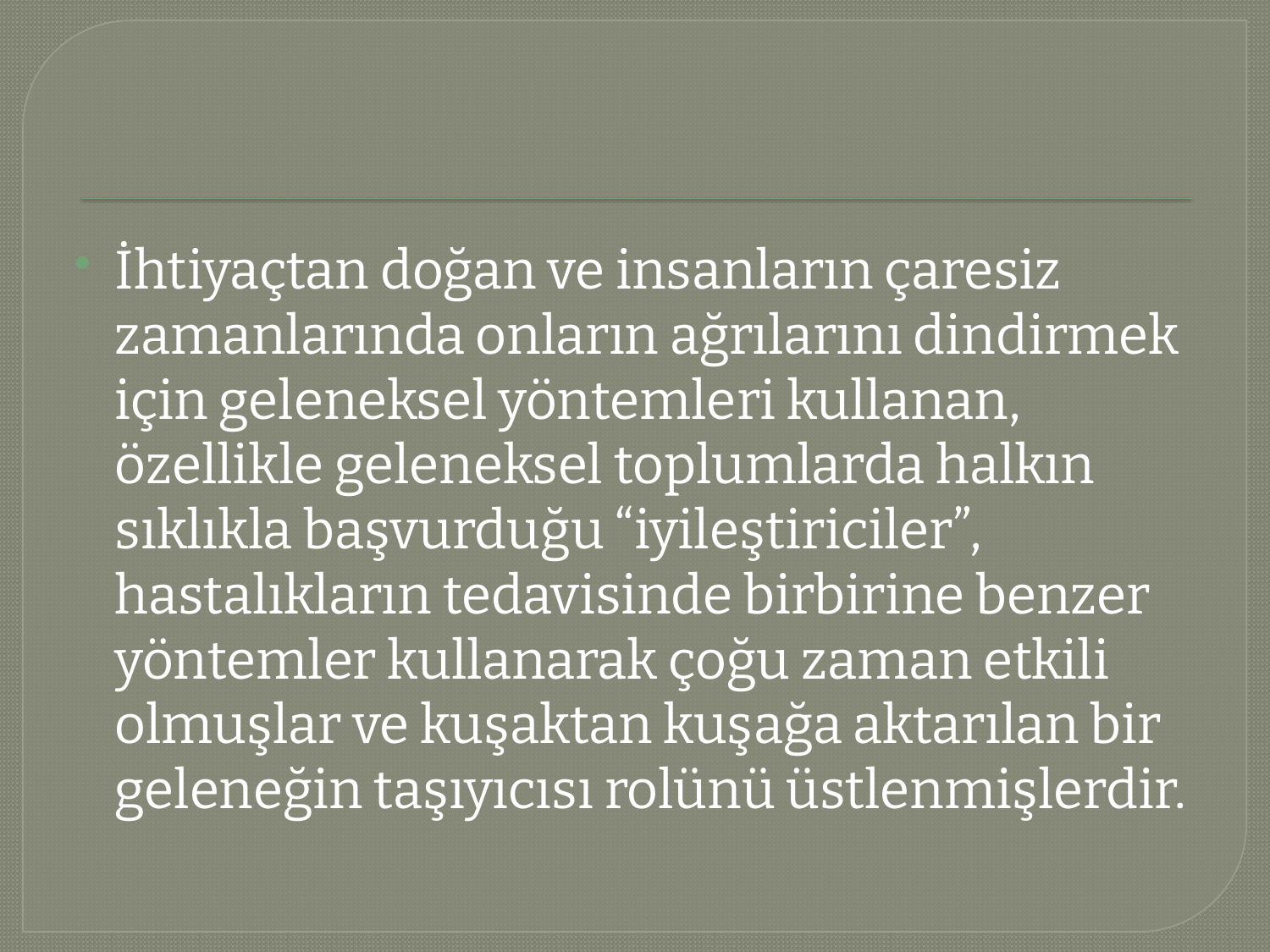

#
İhtiyaçtan doğan ve insanların çaresiz zamanlarında onların ağrılarını dindirmek için geleneksel yöntemleri kullanan, özellikle geleneksel toplumlarda halkın sıklıkla başvurduğu “iyileştiriciler”, hastalıkların tedavisinde birbirine benzer yöntemler kullanarak çoğu zaman etkili olmuşlar ve kuşaktan kuşağa aktarılan bir geleneğin taşıyıcısı rolünü üstlenmişlerdir.